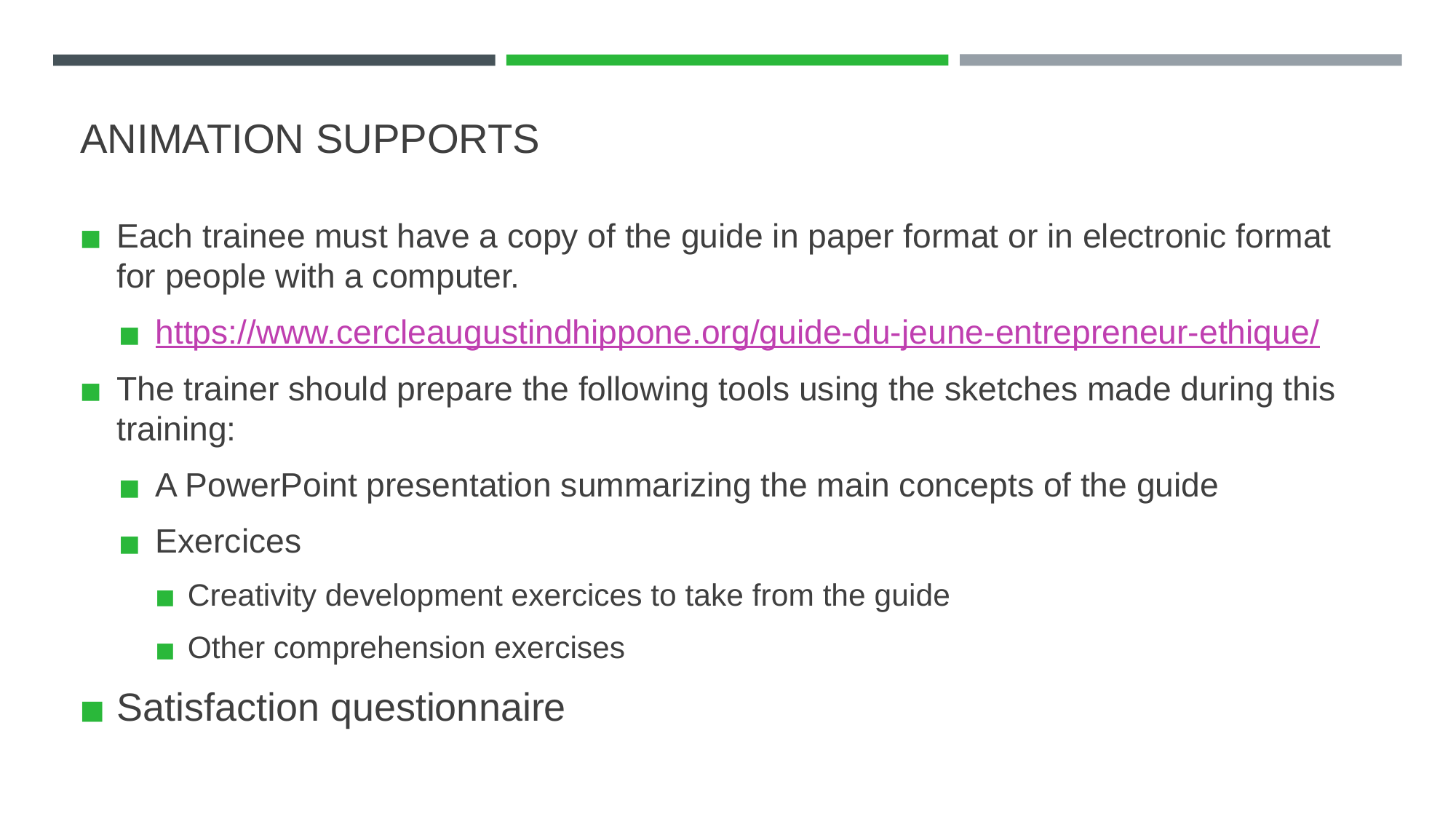

# ANIMATION SUPPORTS
Each trainee must have a copy of the guide in paper format or in electronic format for people with a computer.
https://www.cercleaugustindhippone.org/guide-du-jeune-entrepreneur-ethique/
The trainer should prepare the following tools using the sketches made during this training:
A PowerPoint presentation summarizing the main concepts of the guide
Exercices
Creativity development exercices to take from the guide
Other comprehension exercises
Satisfaction questionnaire